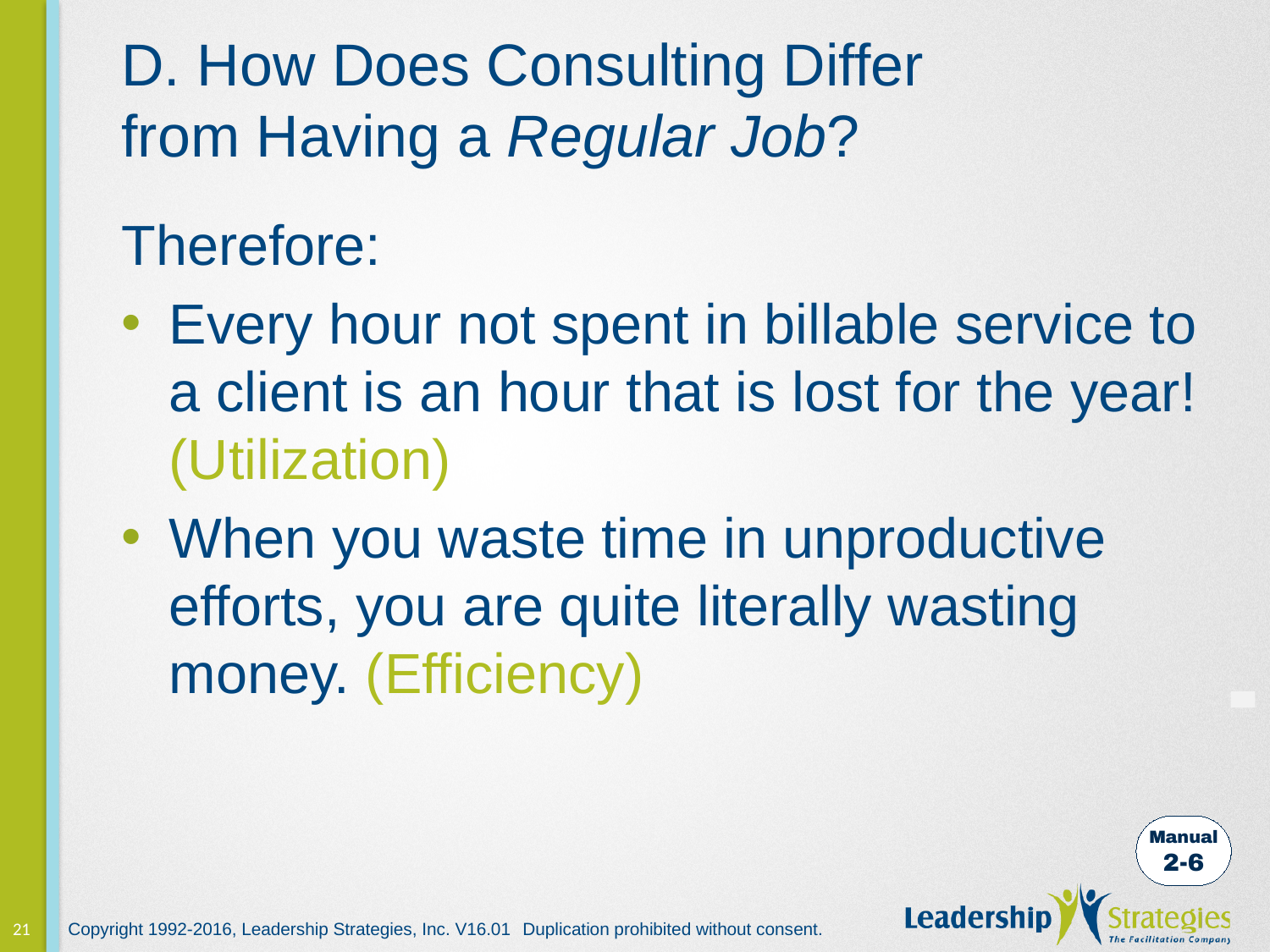

# D. How Does Consulting Differ from Having a Regular Job?
Therefore:
Every hour not spent in billable service to a client is an hour that is lost for the year! (Utilization)
When you waste time in unproductive efforts, you are quite literally wasting money. (Efficiency)
-
Manual
2-6
21